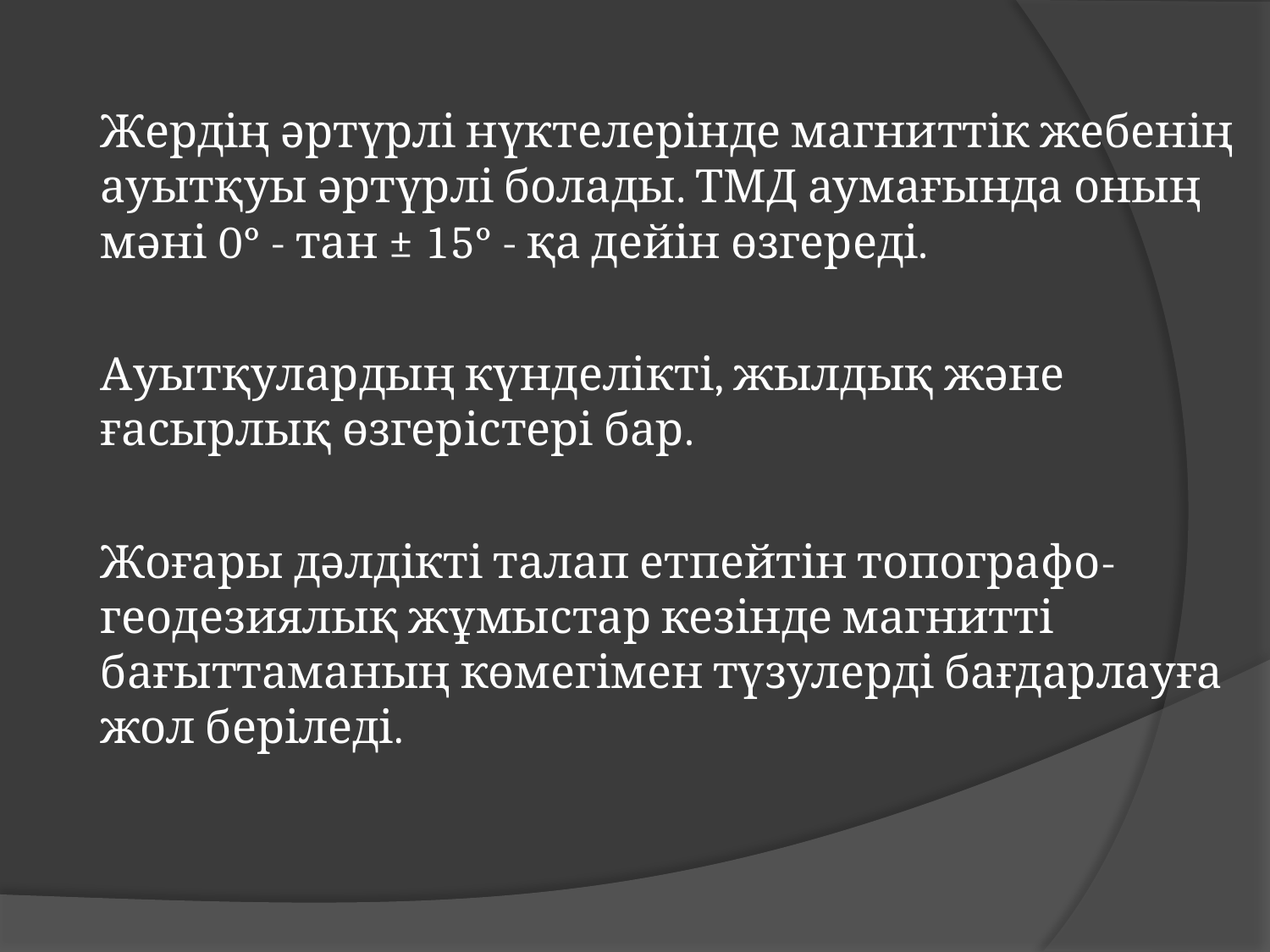

Жердің әртүрлі нүктелерінде магниттік жебенің ауытқуы әртүрлі болады. ТМД аумағында оның мәні 0° - тан ± 15° - қа дейін өзгереді.

Ауытқулардың күнделікті, жылдық және ғасырлық өзгерістері бар.

Жоғары дәлдікті талап етпейтін топографо-геодезиялық жұмыстар кезінде магнитті бағыттаманың көмегімен түзулерді бағдарлауға жол беріледі.